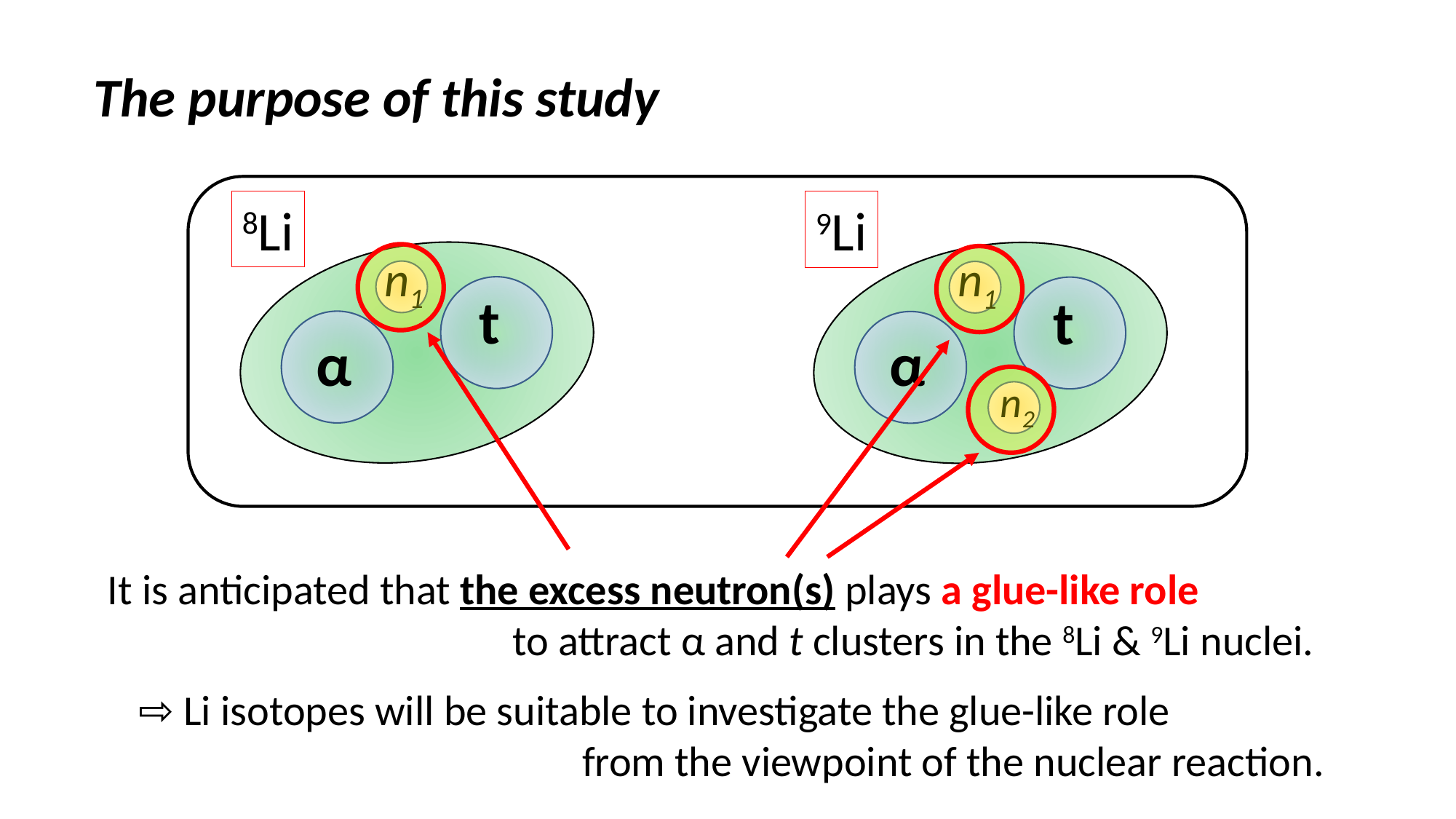

The purpose of this study

8Li
9Li
n1

n1

t
t

α

α

n2

It is anticipated that the excess neutron(s) plays a glue-like role
                                          to attract α and t clusters in the 8Li & 9Li nuclei.
⇨ Li isotopes will be suitable to investigate the glue-like role
                                              from the viewpoint of the nuclear reaction.